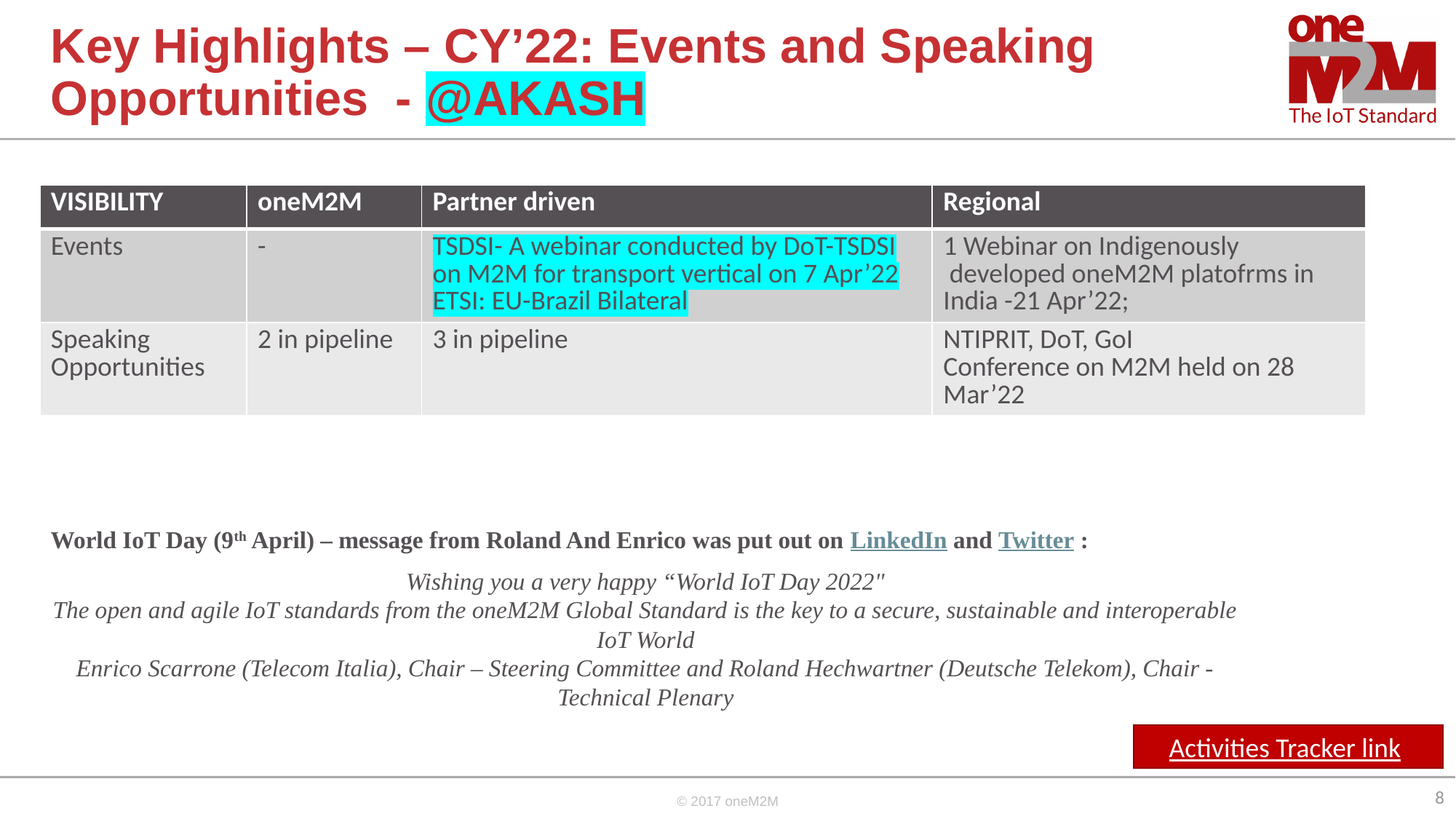

# Key Highlights – CY’22: Events and Speaking Opportunities  - @AKASH
| VISIBILITY | oneM2M | Partner driven | Regional |
| --- | --- | --- | --- |
| Events | - | TSDSI- A webinar conducted by DoT-TSDSI on M2M for transport vertical on 7 Apr’22 ETSI: EU-Brazil Bilateral | 1 Webinar on Indigenously developed oneM2M platofrms in India -21 Apr’22; |
| Speaking Opportunities | 2 in pipeline | 3 in pipeline | NTIPRIT, DoT, GoI Conference on M2M held on 28 Mar’22 |
World IoT Day (9th April) – message from Roland And Enrico was put out on LinkedIn and Twitter :
Wishing you a very happy “World IoT Day 2022"
The open and agile IoT standards from the oneM2M Global Standard is the key to a secure, sustainable and interoperable IoT World
Enrico Scarrone (Telecom Italia), Chair – Steering Committee and Roland Hechwartner (Deutsche Telekom), Chair - Technical Plenary

Activities Tracker link
8